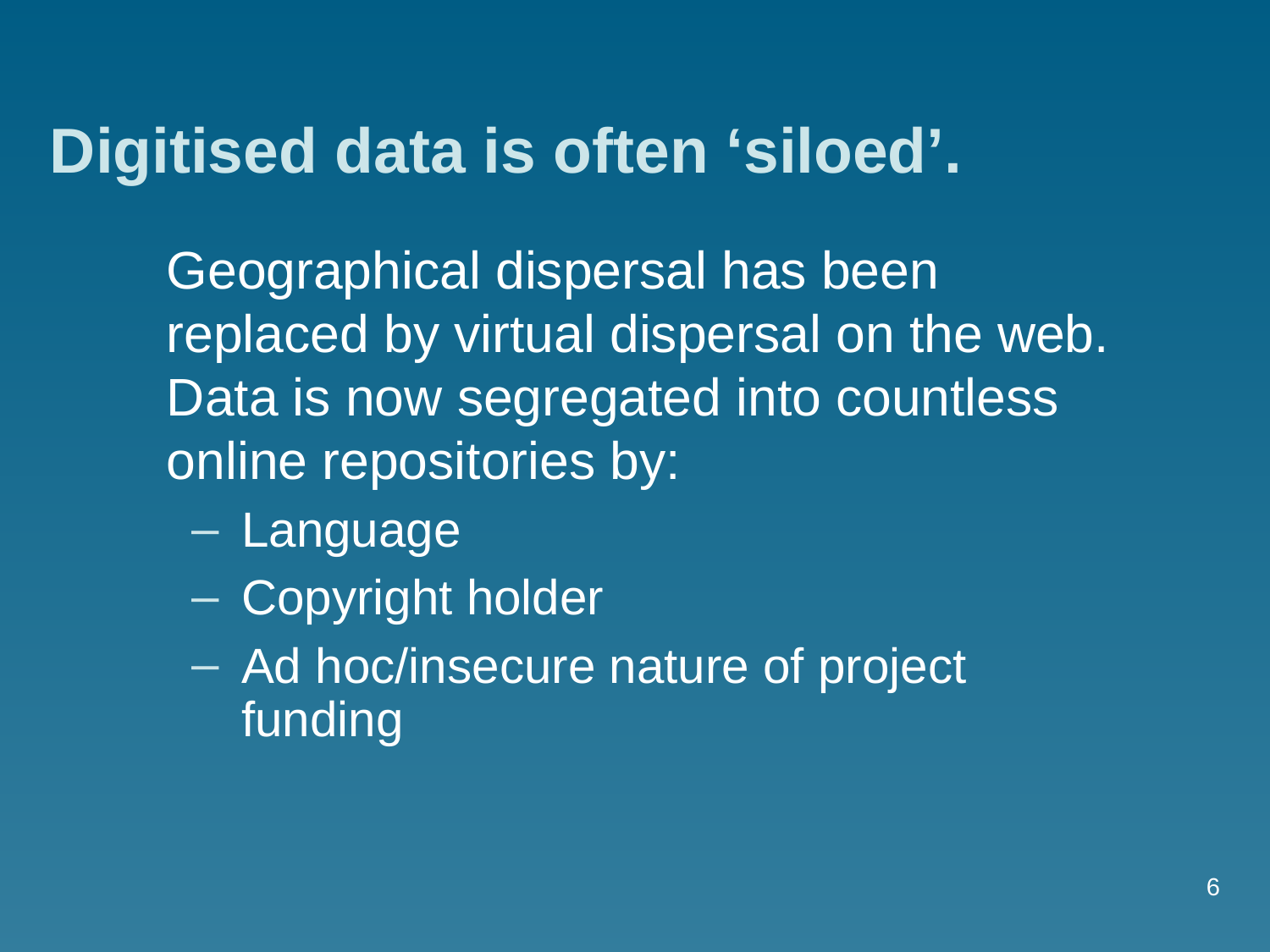

# Digitised data is often ‘siloed’.
	Geographical dispersal has been replaced by virtual dispersal on the web. Data is now segregated into countless online repositories by:
Language
Copyright holder
Ad hoc/insecure nature of project funding
6